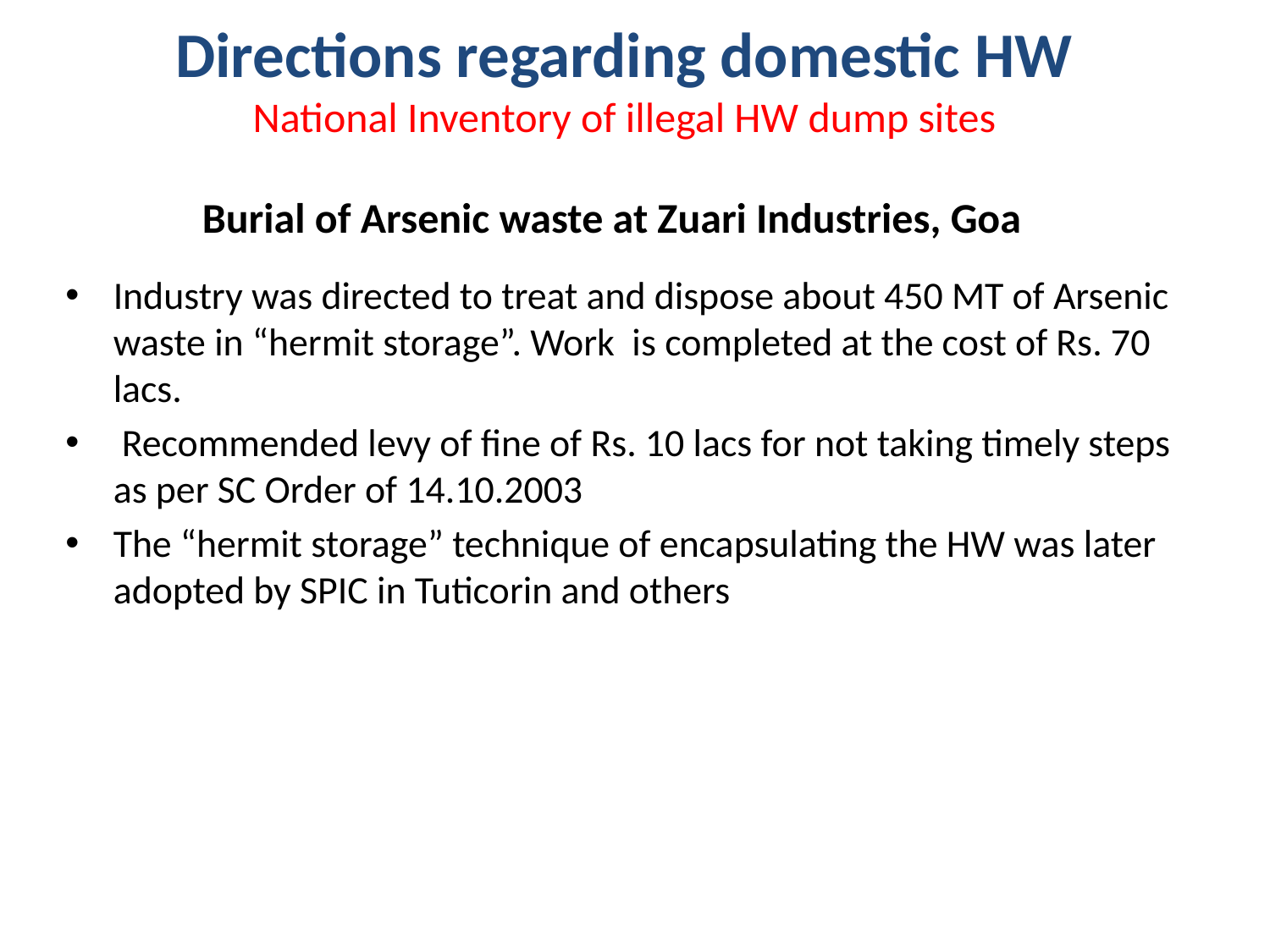

#
Directions regarding domestic HW
National Inventory of illegal HW dump sites
Burial of Arsenic waste at Zuari Industries, Goa
Industry was directed to treat and dispose about 450 MT of Arsenic waste in “hermit storage”. Work  is completed at the cost of Rs. 70 lacs.
 Recommended levy of fine of Rs. 10 lacs for not taking timely steps as per SC Order of 14.10.2003
The “hermit storage” technique of encapsulating the HW was later adopted by SPIC in Tuticorin and others